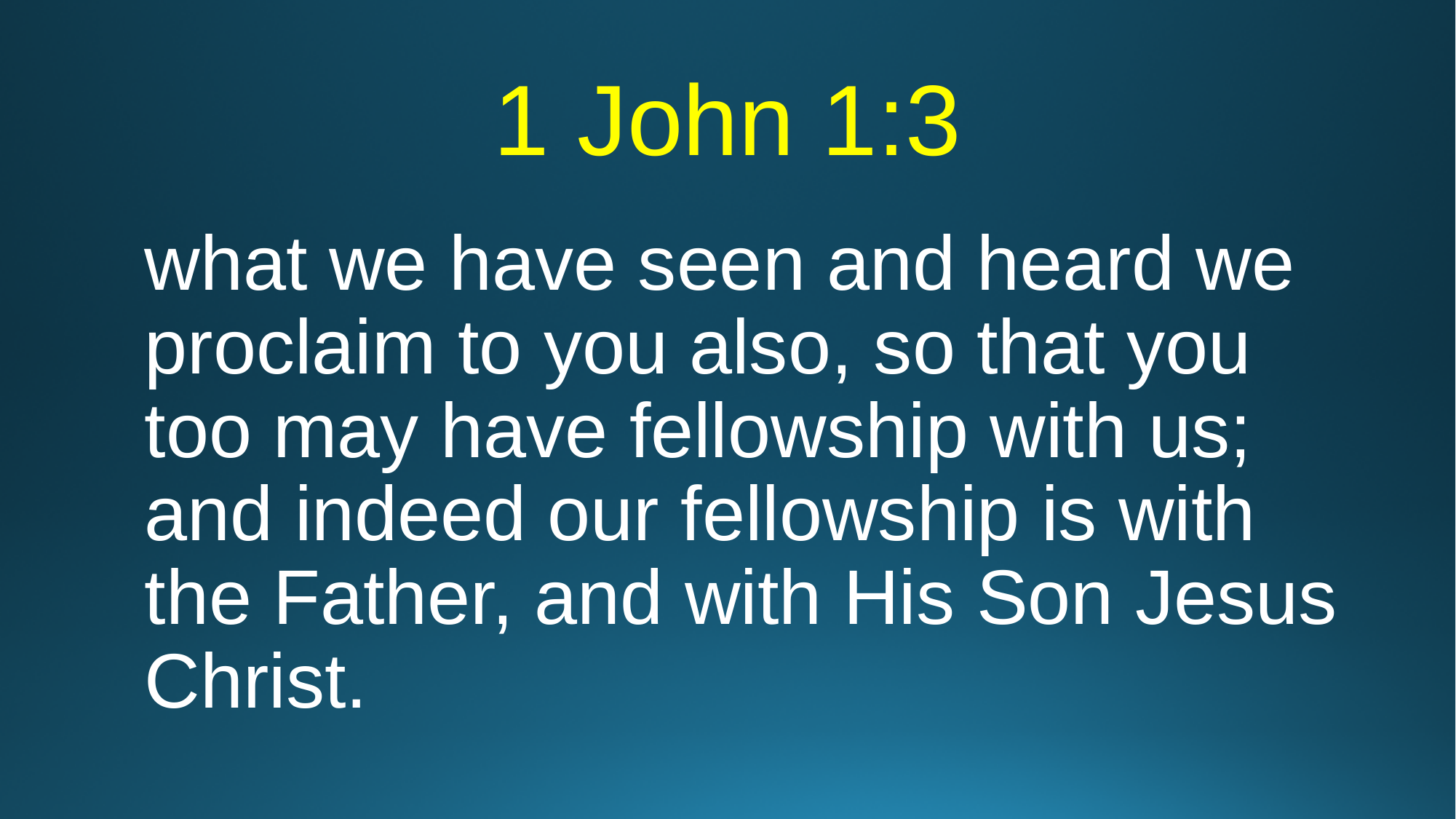

# 1 John 1:3
what we have seen and heard we proclaim to you also, so that you too may have fellowship with us; and indeed our fellowship is with the Father, and with His Son Jesus Christ.